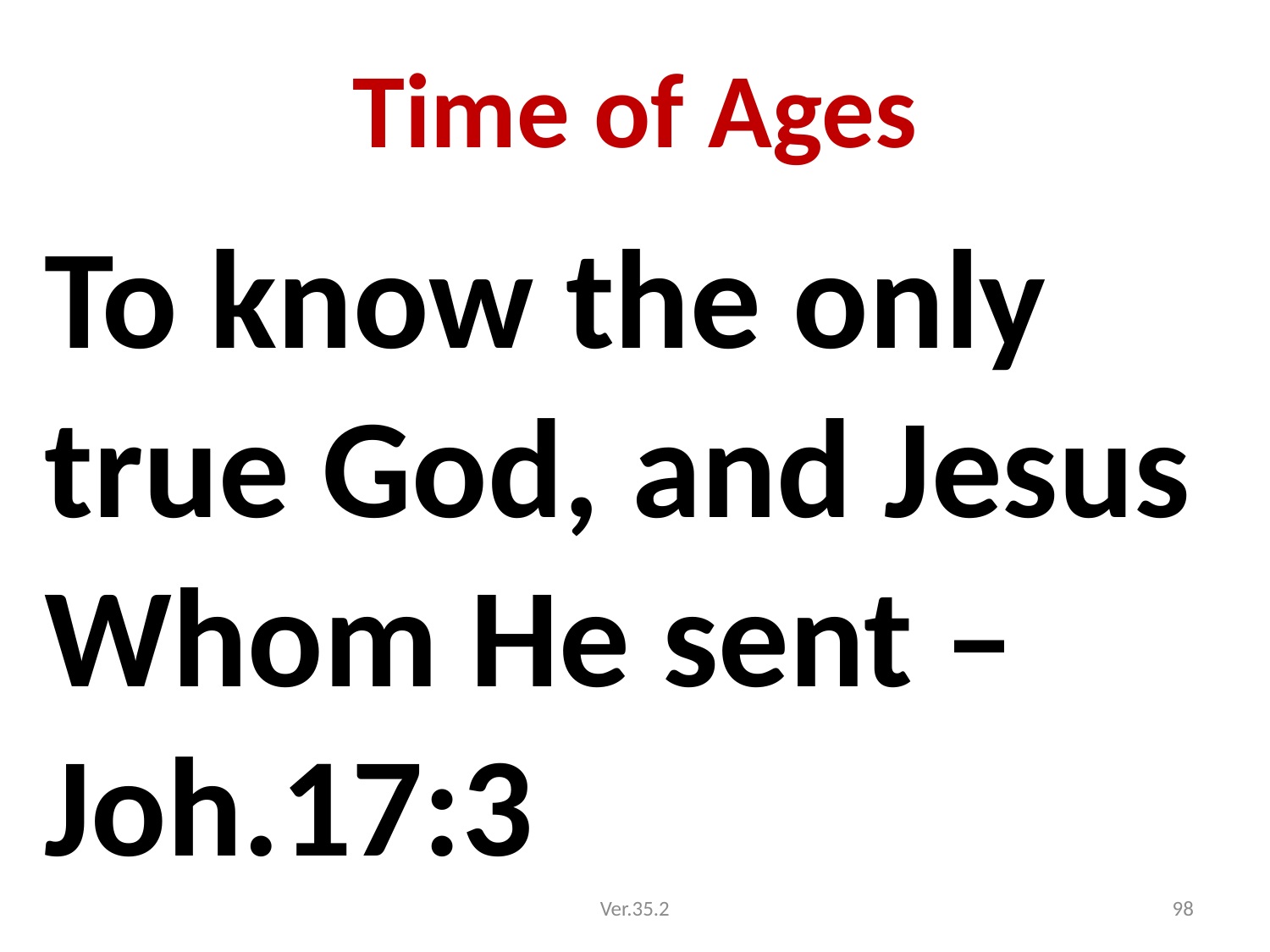

# Time of Ages
To know the only true God, and Jesus Whom He sent –  Joh.17:3

Ver.35.2
98